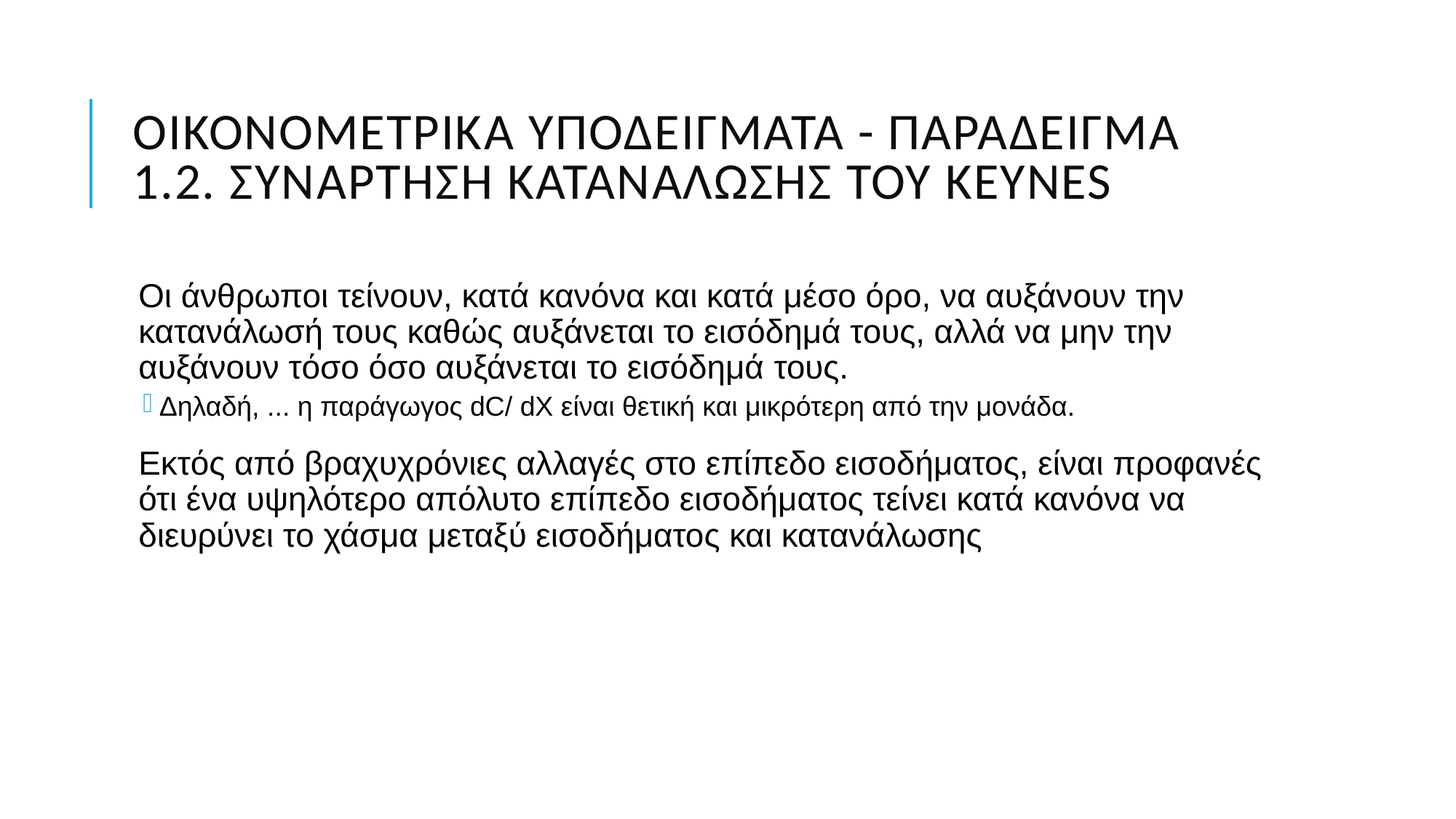

# Οικονομετρικά υποδείγματα - Παράδειγμα 1.2. Συνάρτηση Κατανάλωσης του Keynes
Οι άνθρωποι τείνουν, κατά κανόνα και κατά μέσο όρο, να αυξάνουν την κατανάλωσή τους καθώς αυξάνεται το εισόδημά τους, αλλά να μην την αυξάνουν τόσο όσο αυξάνεται το εισόδημά τους.
Δηλαδή, ... η παράγωγος dC/ dX είναι θετική και μικρότερη από την μονάδα.
Εκτός από βραχυχρόνιες αλλαγές στο επίπεδο εισοδήματος, είναι προφανές ότι ένα υψηλότερο απόλυτο επίπεδο εισοδήματος τείνει κατά κανόνα να διευρύνει το χάσμα μεταξύ εισοδήματος και κατανάλωσης